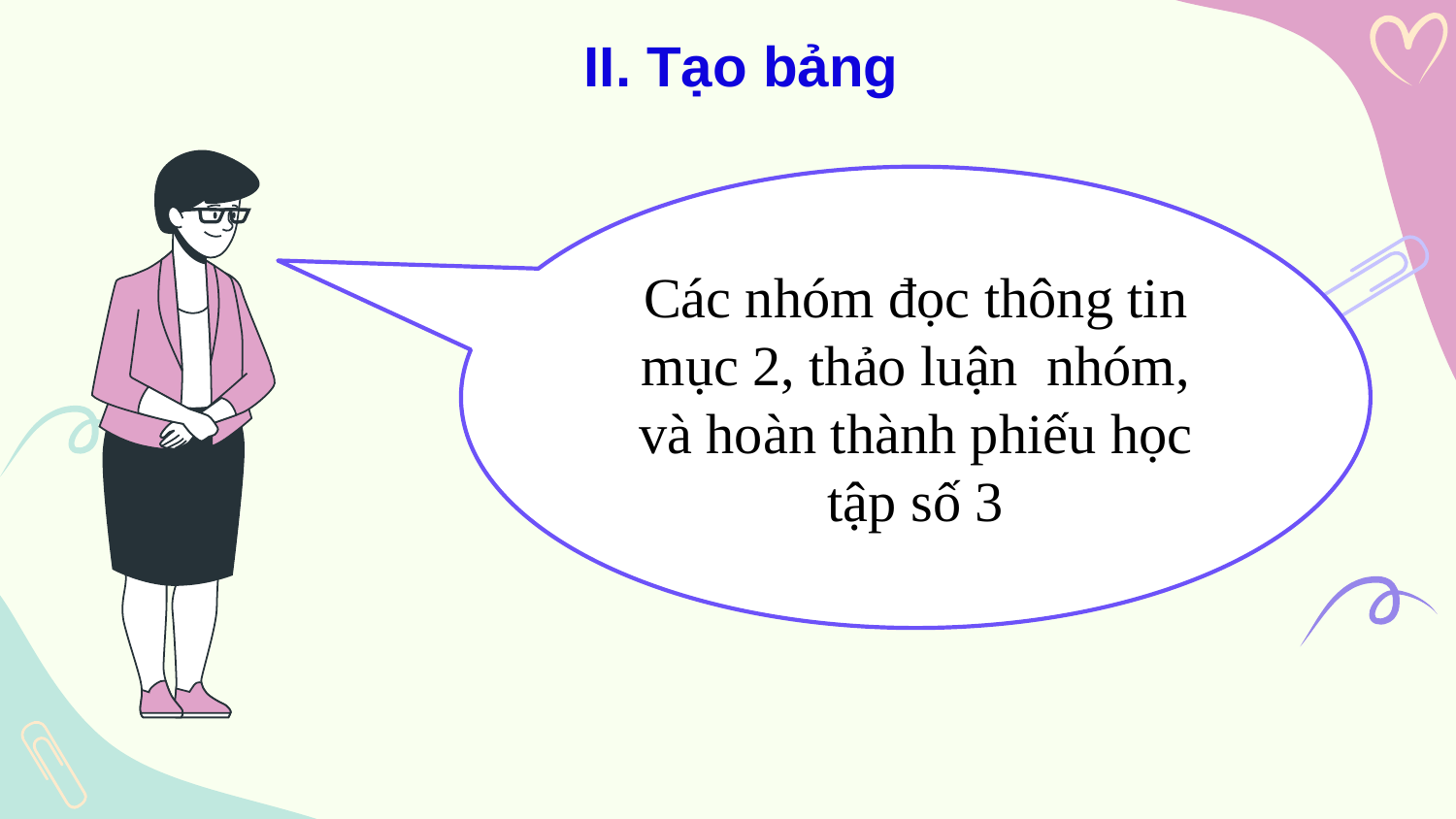

II. Tạo bảng

Các nhóm đọc thông tin mục 2, thảo luận  nhóm, và hoàn thành phiếu học tập số 3